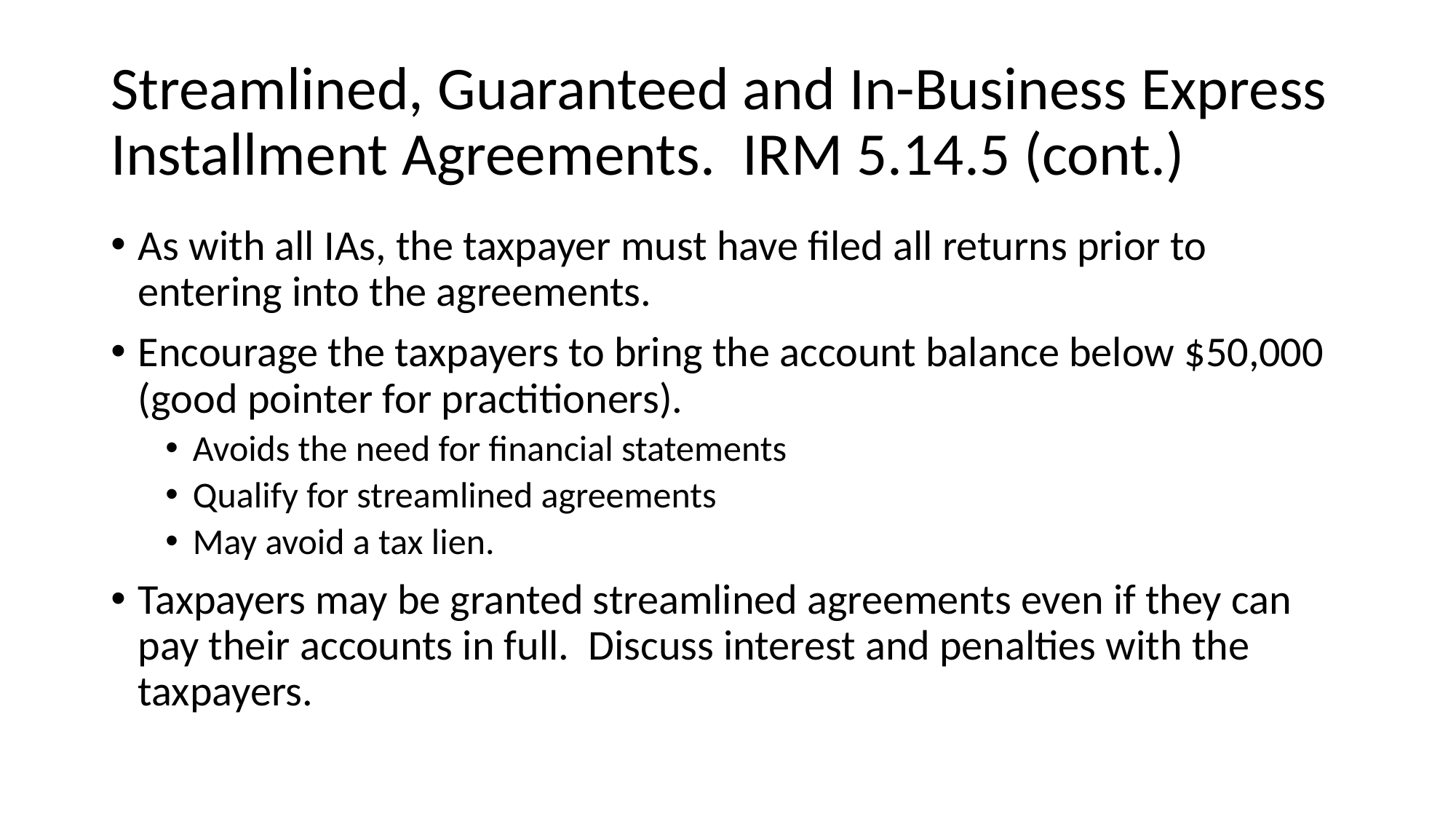

# Streamlined, Guaranteed and In-Business Express Installment Agreements.  IRM 5.14.5 (cont.)
As with all IAs, the taxpayer must have filed all returns prior to entering into the agreements.
Encourage the taxpayers to bring the account balance below $50,000 (good pointer for practitioners).
Avoids the need for financial statements
Qualify for streamlined agreements
May avoid a tax lien.
Taxpayers may be granted streamlined agreements even if they can pay their accounts in full.  Discuss interest and penalties with the taxpayers.